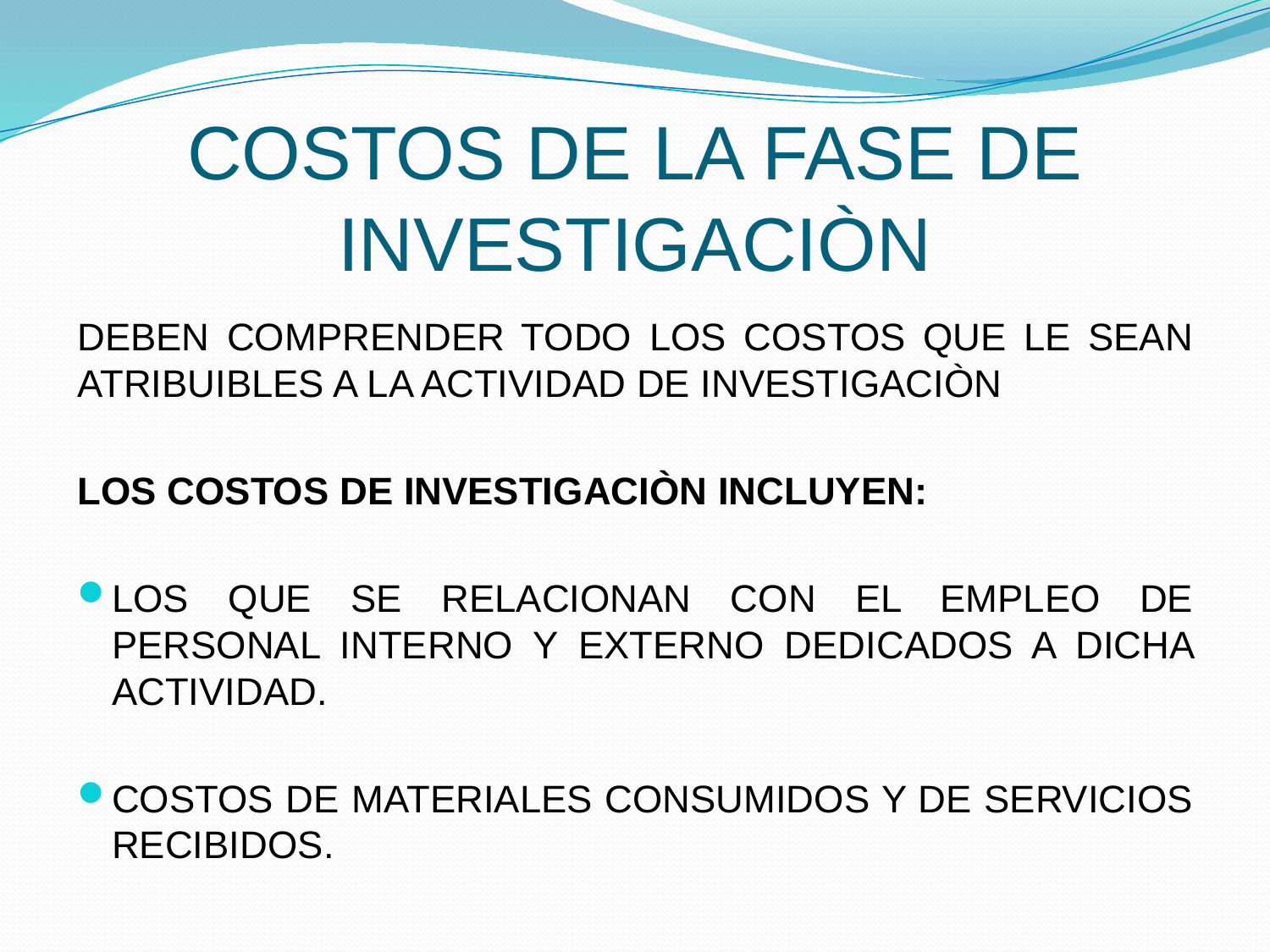

# COSTOS DE LA FASE DE INVESTIGACIÒN
DEBEN COMPRENDER TODO LOS COSTOS QUE LE SEAN ATRIBUIBLES A LA ACTIVIDAD DE INVESTIGACIÒN

LOS COSTOS DE INVESTIGACIÒN INCLUYEN:

LOS QUE SE RELACIONAN CON EL EMPLEO DE PERSONAL INTERNO Y EXTERNO DEDICADOS A DICHA ACTIVIDAD.

COSTOS DE MATERIALES CONSUMIDOS Y DE SERVICIOS RECIBIDOS.